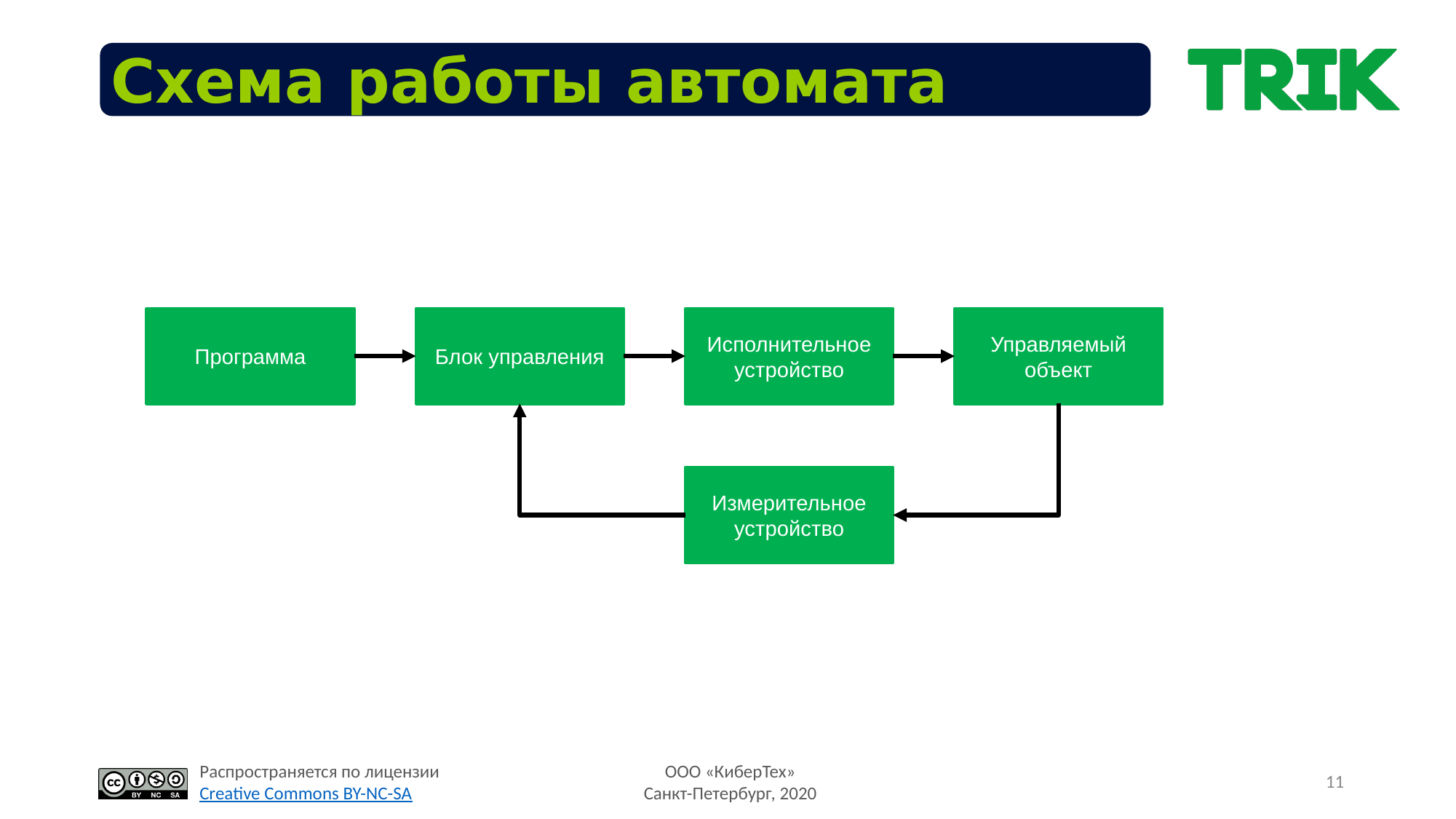

# Схема работы автомата
Программа
Блок управления
Исполнительное устройство
Управляемый объект
Измерительное устройство
11